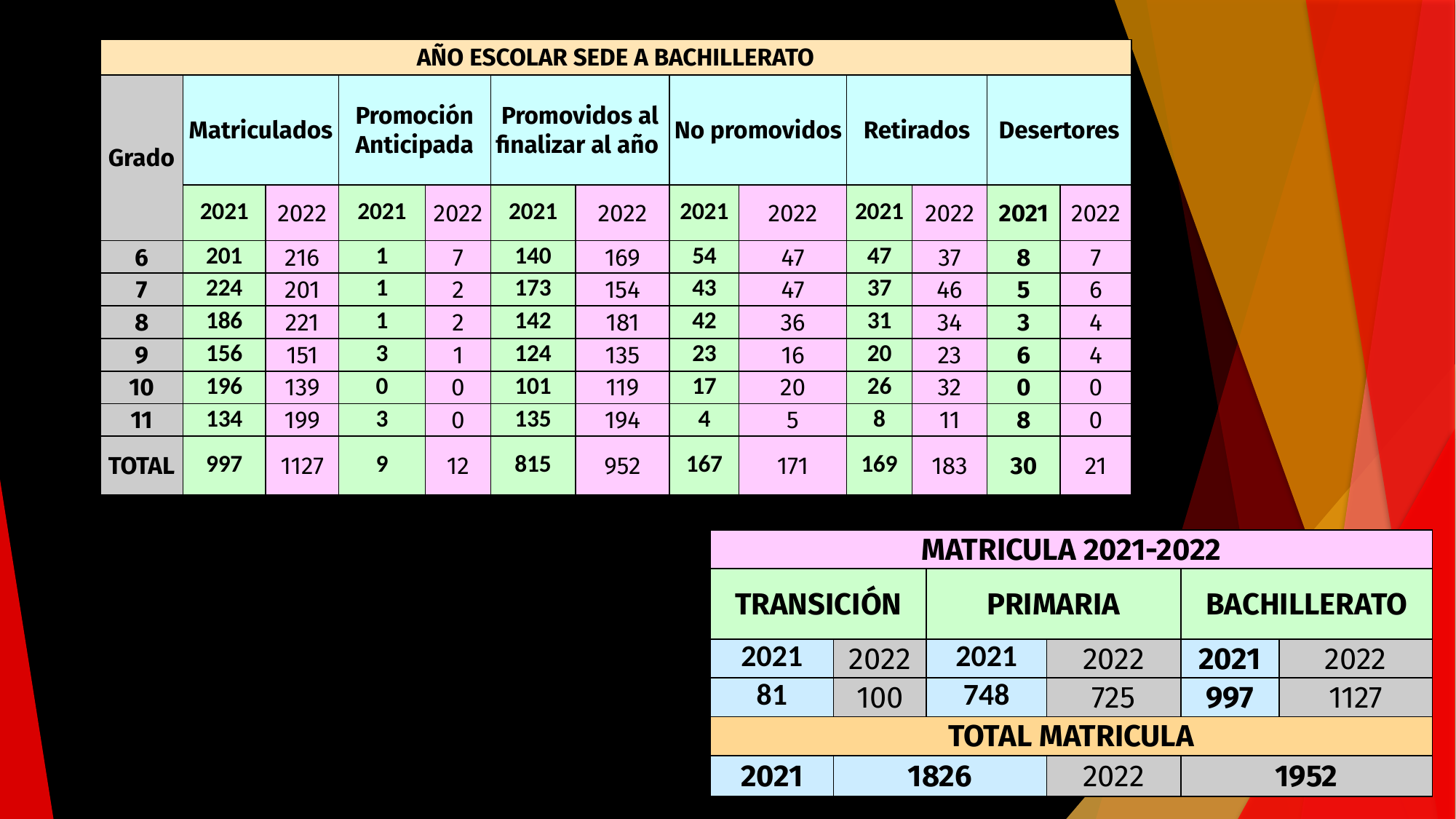

| AÑO ESCOLAR SEDE A BACHILLERATO |  |  |  |  |  |  |  |  |  |  |  |  |
| --- | --- | --- | --- | --- | --- | --- | --- | --- | --- | --- | --- | --- |
| Grado | Matriculados |  | Promoción Anticipada |  | Promovidos al finalizar al año |  | No promovidos |  | Retirados |  | Desertores |  |
|  | 2021 | 2022 | 2021 | 2022 | 2021 | 2022 | 2021 | 2022 | 2021 | 2022 | 2021 | 2022 |
| 6 | 201 | 216 | 1 | 7 | 140 | 169 | 54 | 47 | 47 | 37 | 8 | 7 |
| 7 | 224 | 201 | 1 | 2 | 173 | 154 | 43 | 47 | 37 | 46 | 5 | 6 |
| 8 | 186 | 221 | 1 | 2 | 142 | 181 | 42 | 36 | 31 | 34 | 3 | 4 |
| 9 | 156 | 151 | 3 | 1 | 124 | 135 | 23 | 16 | 20 | 23 | 6 | 4 |
| 10 | 196 | 139 | 0 | 0 | 101 | 119 | 17 | 20 | 26 | 32 | 0 | 0 |
| 11 | 134 | 199 | 3 | 0 | 135 | 194 | 4 | 5 | 8 | 11 | 8 | 0 |
| TOTAL | 997 | 1127 | 9 | 12 | 815 | 952 | 167 | 171 | 169 | 183 | 30 | 21 |
| MATRICULA 2021-2022 |  |  |  |  |  |
| --- | --- | --- | --- | --- | --- |
| TRANSICIÓN |  | PRIMARIA |  | BACHILLERATO |  |
| 2021 | 2022 | 2021 | 2022 | 2021 | 2022 |
| 81 | 100 | 748 | 725 | 997 | 1127 |
| TOTAL MATRICULA |  |  |  |  |  |
| 2021 | 1826 |  | 2022 | 1952 |  |